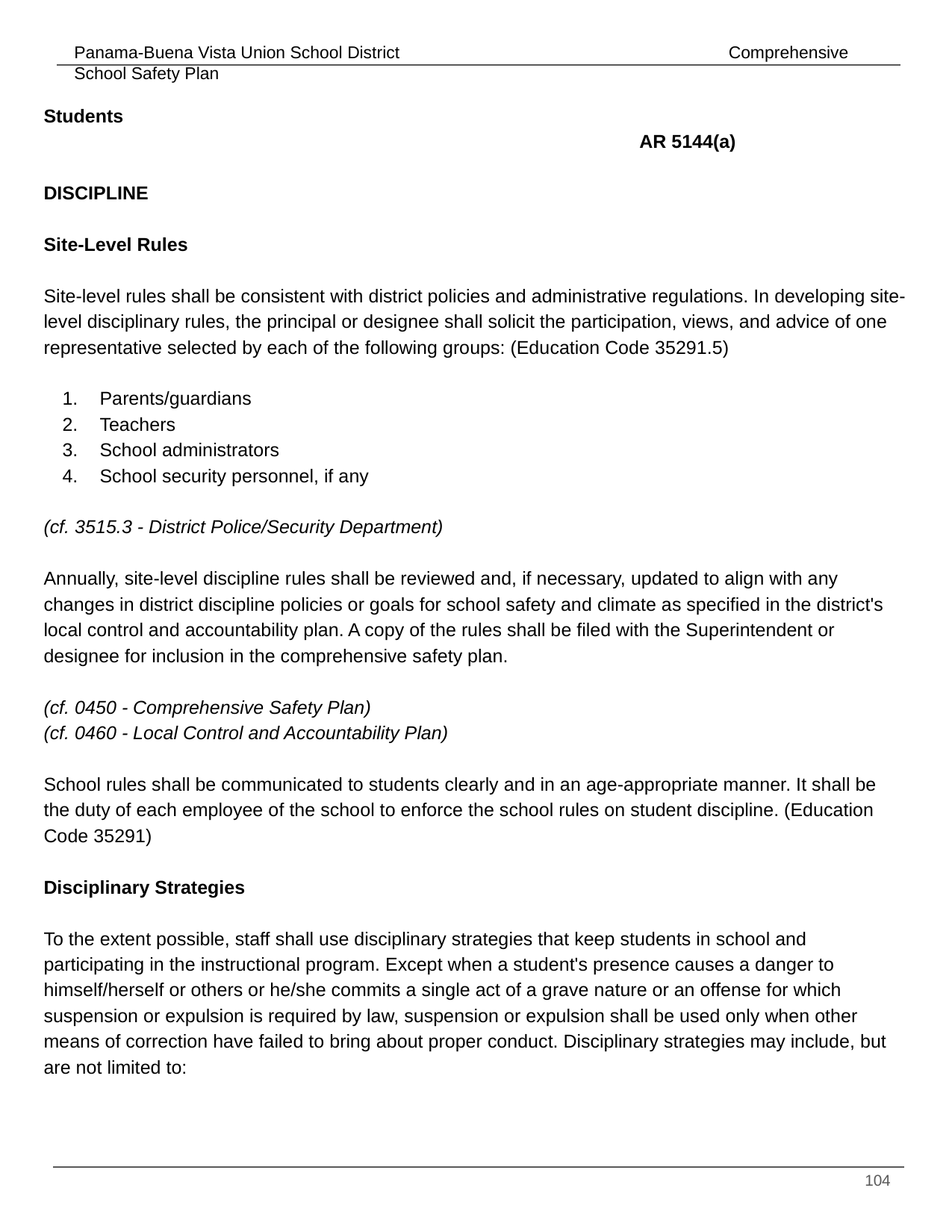

Students 												       AR 5144(a)

DISCIPLINE

Site-Level Rules

Site-level rules shall be consistent with district policies and administrative regulations. In developing site-level disciplinary rules, the principal or designee shall solicit the participation, views, and advice of one representative selected by each of the following groups: (Education Code 35291.5)

Parents/guardians
Teachers
School administrators
School security personnel, if any

(cf. 3515.3 - District Police/Security Department)

Annually, site-level discipline rules shall be reviewed and, if necessary, updated to align with any changes in district discipline policies or goals for school safety and climate as specified in the district's local control and accountability plan. A copy of the rules shall be filed with the Superintendent or designee for inclusion in the comprehensive safety plan.

(cf. 0450 - Comprehensive Safety Plan)
(cf. 0460 - Local Control and Accountability Plan)

School rules shall be communicated to students clearly and in an age-appropriate manner. It shall be the duty of each employee of the school to enforce the school rules on student discipline. (Education Code 35291)

Disciplinary Strategies

To the extent possible, staff shall use disciplinary strategies that keep students in school and participating in the instructional program. Except when a student's presence causes a danger to himself/herself or others or he/she commits a single act of a grave nature or an offense for which suspension or expulsion is required by law, suspension or expulsion shall be used only when other means of correction have failed to bring about proper conduct. Disciplinary strategies may include, but are not limited to:

104